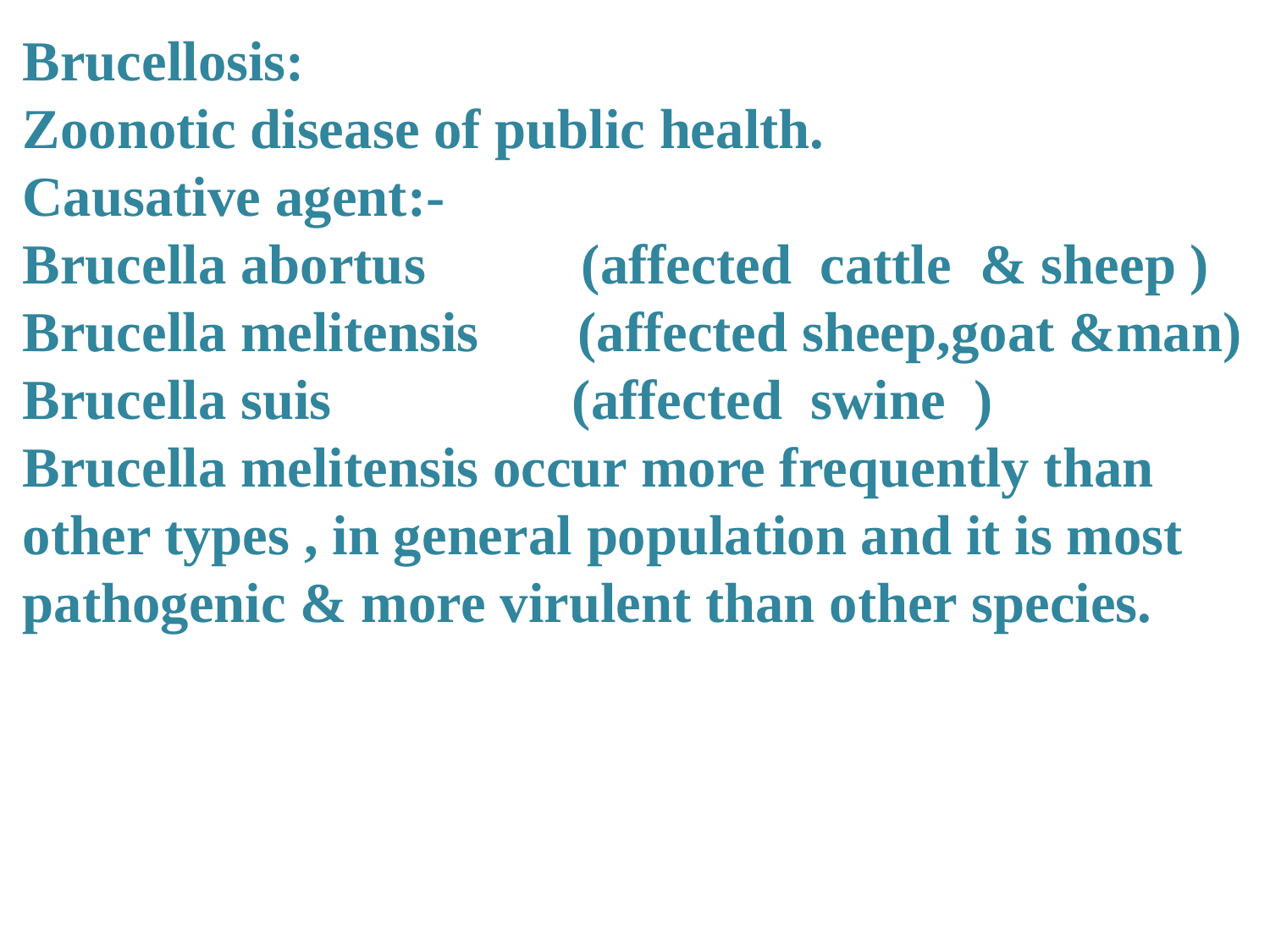

Brucellosis:
Zoonotic disease of public health.
Causative agent:-
Brucella abortus           (affected  cattle  & sheep )
Brucella melitensis       (affected sheep,goat &man)
Brucella suis                 (affected  swine  )
Brucella melitensis occur more frequently than other types , in general population and it is most pathogenic & more virulent than other species.